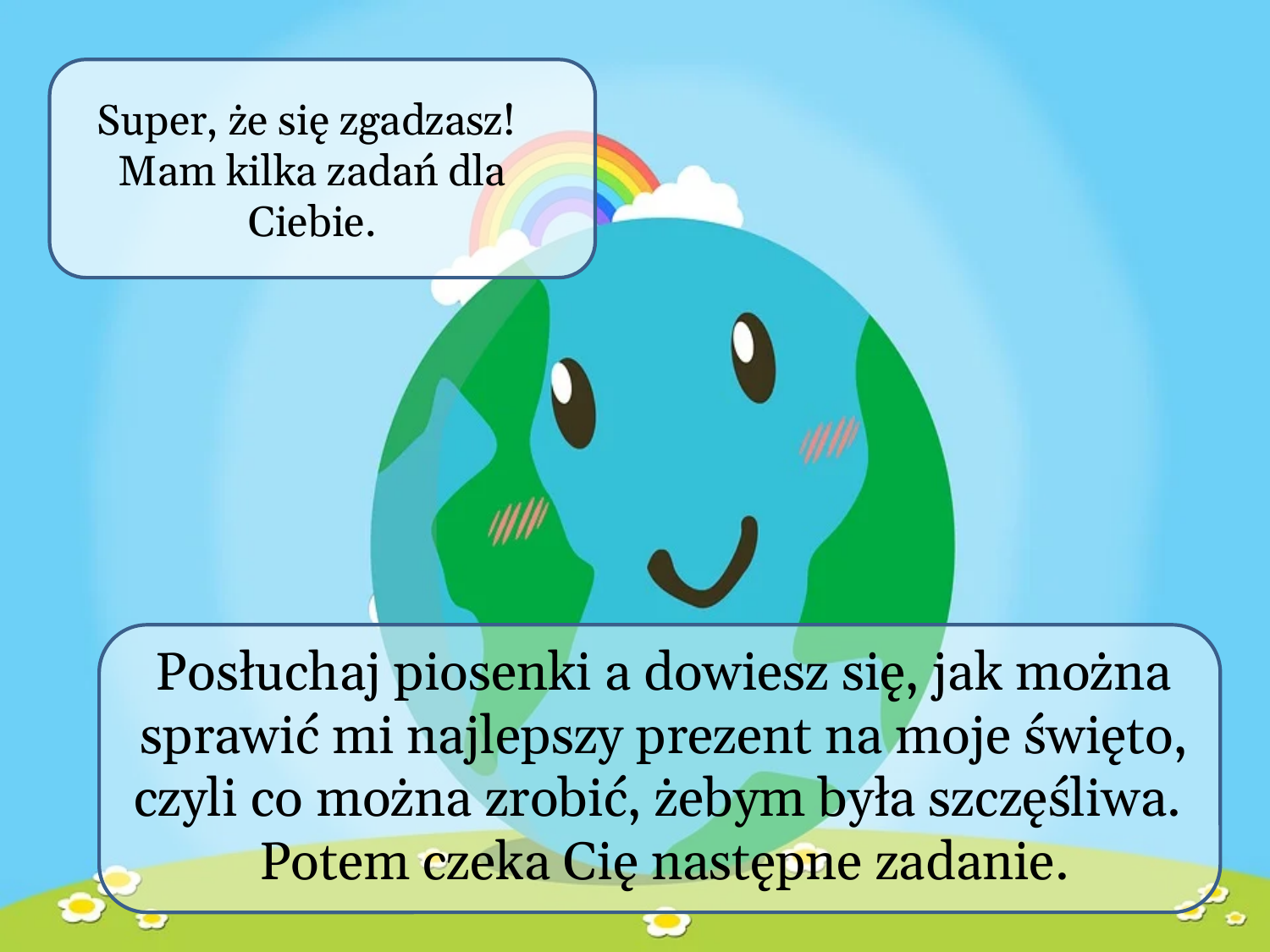

# Super, że się zgadzasz! Mam kilka zadań dla Ciebie.

Posłuchaj piosenki a dowiesz się, jak można sprawić mi najlepszy prezent na moje święto, czyli co można zrobić, żebym była szczęśliwa.
Potem czeka Cię następne zadanie.